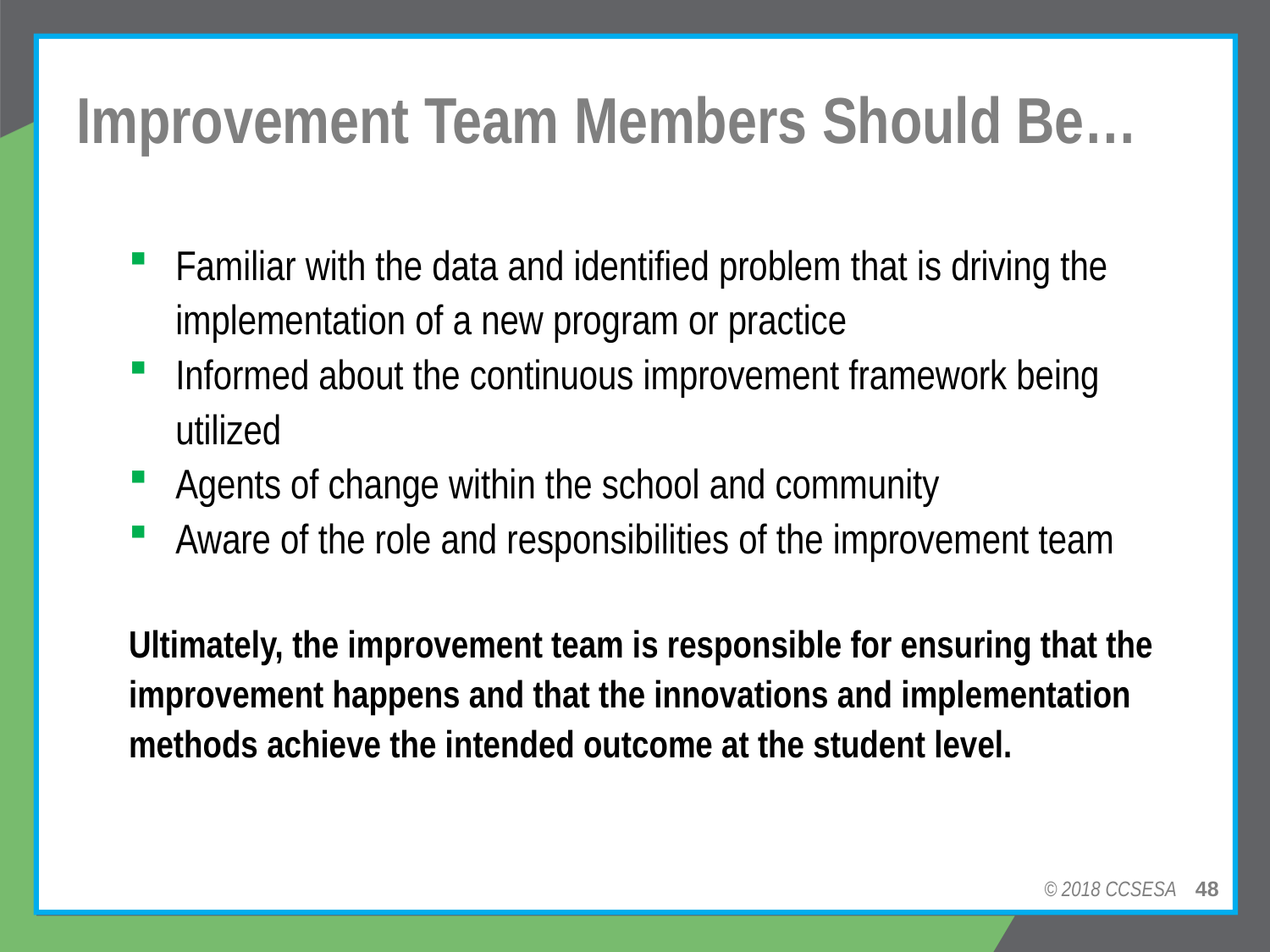

# Improvement Team Members Should Be…

Familiar with the data and identified problem that is driving the implementation of a new program or practice
Informed about the continuous improvement framework being utilized
Agents of change within the school and community
Aware of the role and responsibilities of the improvement team

Ultimately, the improvement team is responsible for ensuring that the improvement happens and that the innovations and implementation methods achieve the intended outcome at the student level.

© 2018 CCSESA    48